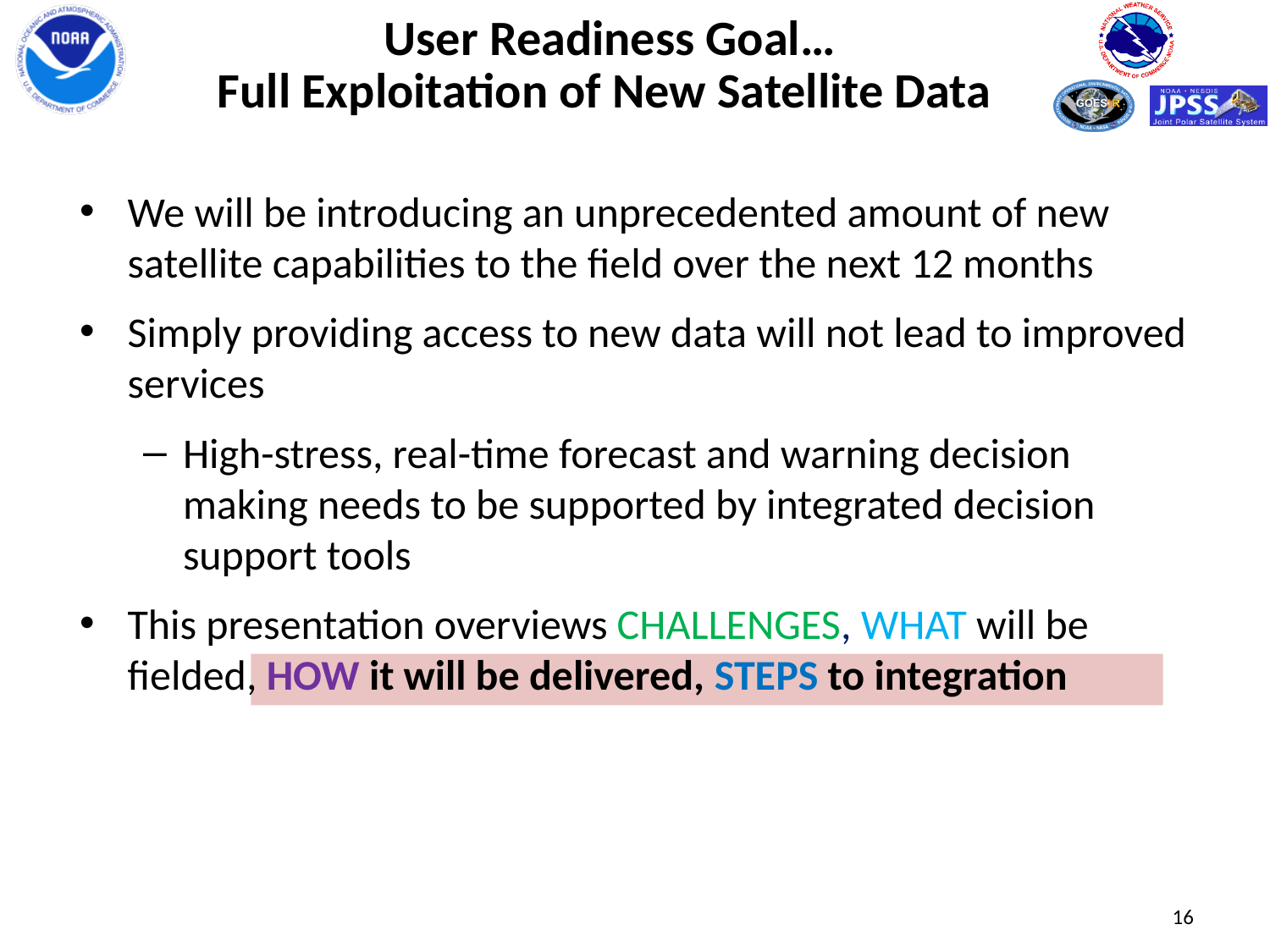

User Readiness Goal…
Full Exploitation of New Satellite Data
We will be introducing an unprecedented amount of new satellite capabilities to the field over the next 12 months
Simply providing access to new data will not lead to improved services
High-stress, real-time forecast and warning decision making needs to be supported by integrated decision support tools
This presentation overviews CHALLENGES, WHAT will be fielded, HOW it will be delivered, STEPS to integration

16